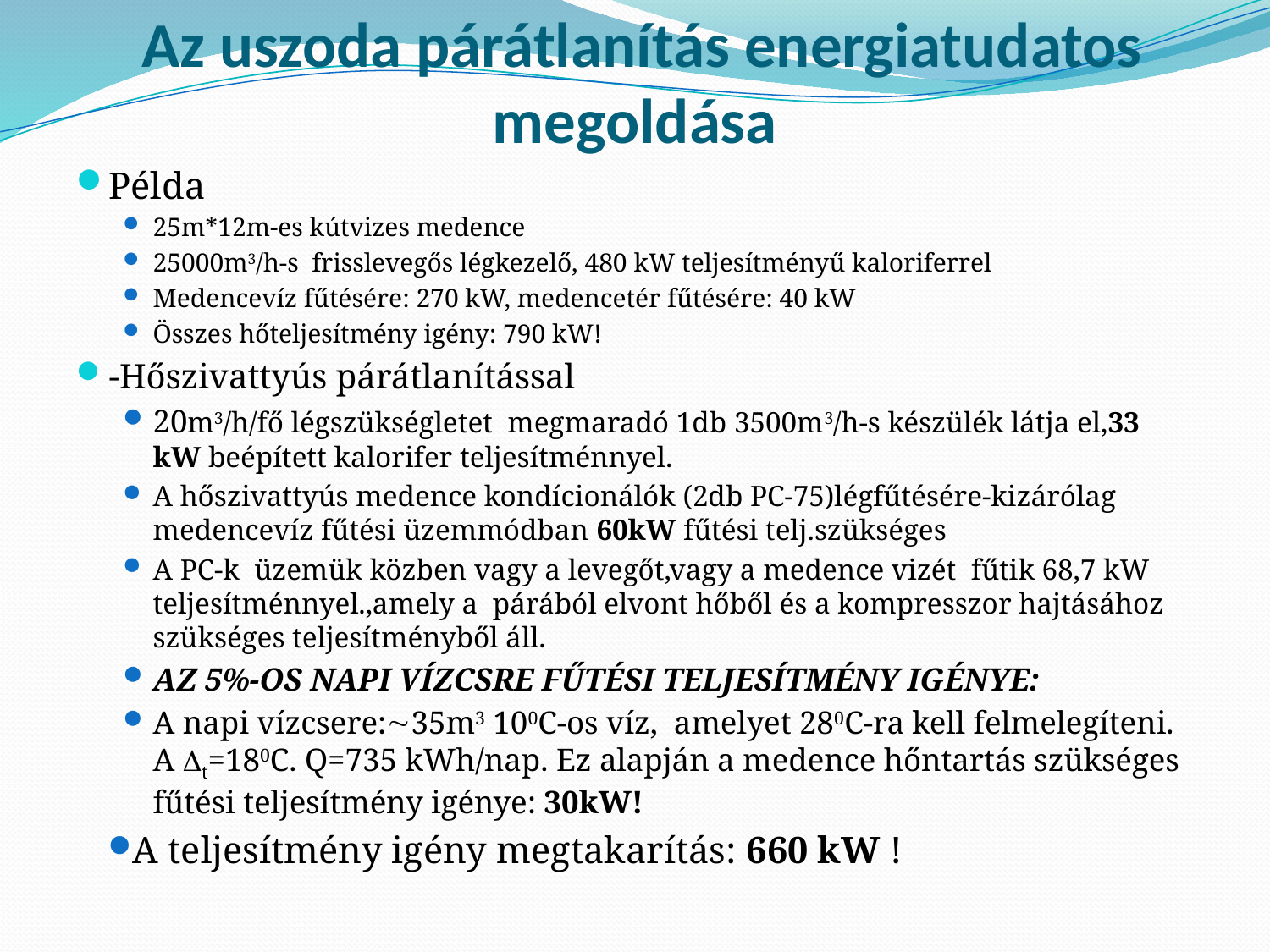

# Az uszoda párátlanítás energiatudatos megoldása
Példa
25m*12m-es kútvizes medence
25000m3/h-s  frisslevegős légkezelő, 480 kW teljesítményű kaloriferrel
Medencevíz fűtésére: 270 kW, medencetér fűtésére: 40 kW
Összes hőteljesítmény igény: 790 kW!
-Hőszivattyús párátlanítással
20m3/h/fő légszükségletet  megmaradó 1db 3500m3/h-s készülék látja el,33 kW beépített kalorifer teljesítménnyel.
A hőszivattyús medence kondícionálók (2db PC-75)légfűtésére-kizárólag  medencevíz fűtési üzemmódban 60kW fűtési telj.szükséges
A PC-k  üzemük közben vagy a levegőt,vagy a medence vizét  fűtik 68,7 kW teljesítménnyel.,amely a  párából elvont hőből és a kompresszor hajtásához szükséges teljesítményből áll.
Az 5%-os napi vízcsre fűtési teljesítmény igénye:
A napi vízcsere:∼35m3 100C-os víz,  amelyet 280C-ra kell felmelegíteni. A Δt=180C. Q=735 kWh/nap. Ez alapján a medence hőntartás szükséges fűtési teljesítmény igénye: 30kW!
A teljesítmény igény megtakarítás: 660 kW !